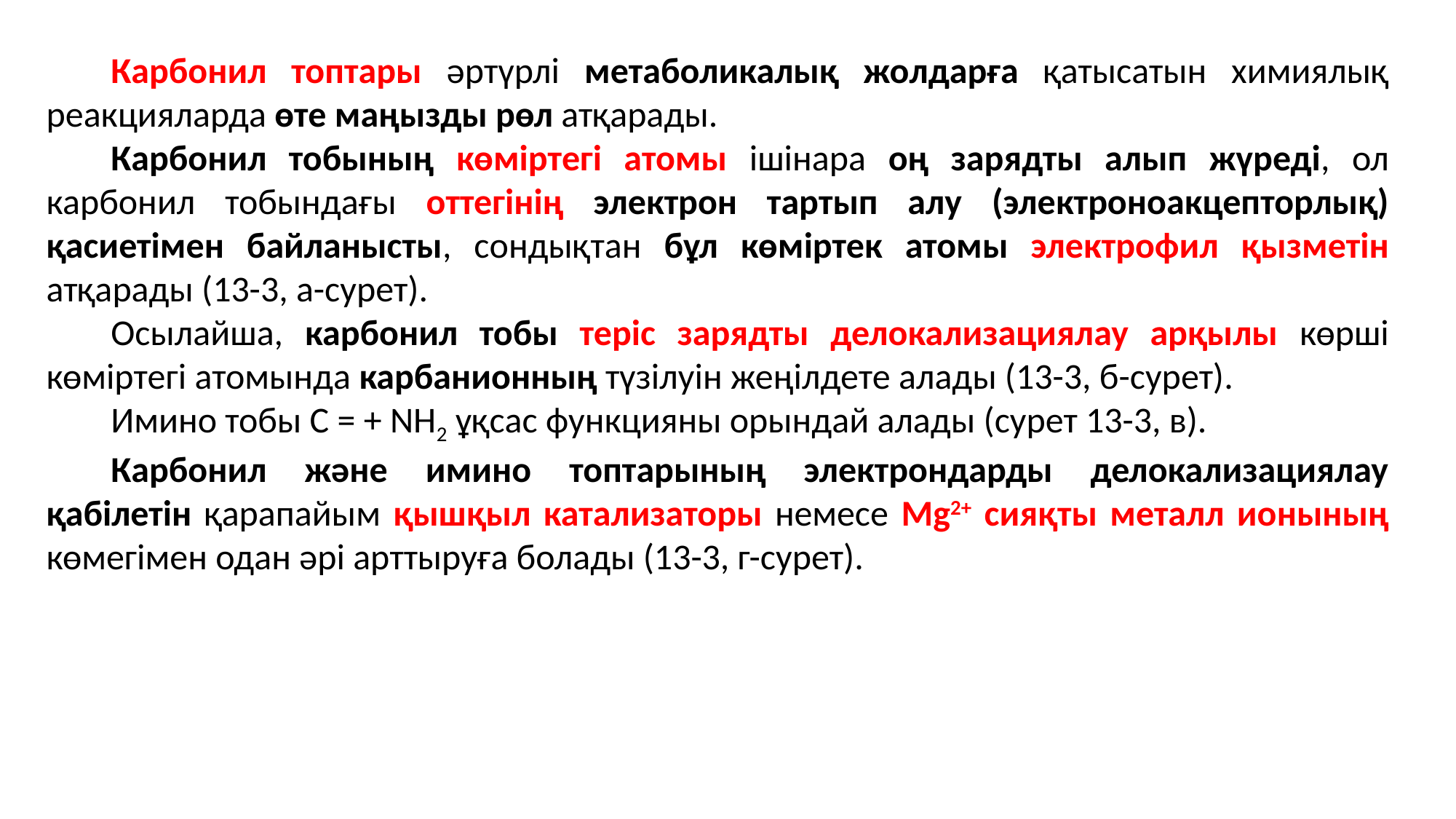

Карбонил топтары әртүрлі метаболикалық жолдарға қатысатын химиялық реакцияларда өте маңызды рөл атқарады.
Карбонил тобының көміртегі атомы ішінара оң зарядты алып жүреді, ол карбонил тобындағы оттегінің электрон тартып алу (электроноакцепторлық) қасиетімен байланысты, сондықтан бұл көміртек атомы электрофил қызметін атқарады (13-3, а-сурет).
Осылайша, карбонил тобы теріс зарядты делокализациялау арқылы көрші көміртегі атомында карбанионның түзілуін жеңілдете алады (13-3, б-сурет).
Имино тобы C = + NH2 ұқсас функцияны орындай алады (сурет 13-3, в).
Карбонил және имино топтарының электрондарды делокализациялау қабілетін қарапайым қышқыл катализаторы немесе Mg2+ сияқты металл ионының көмегімен одан әрі арттыруға болады (13-3, г-сурет).